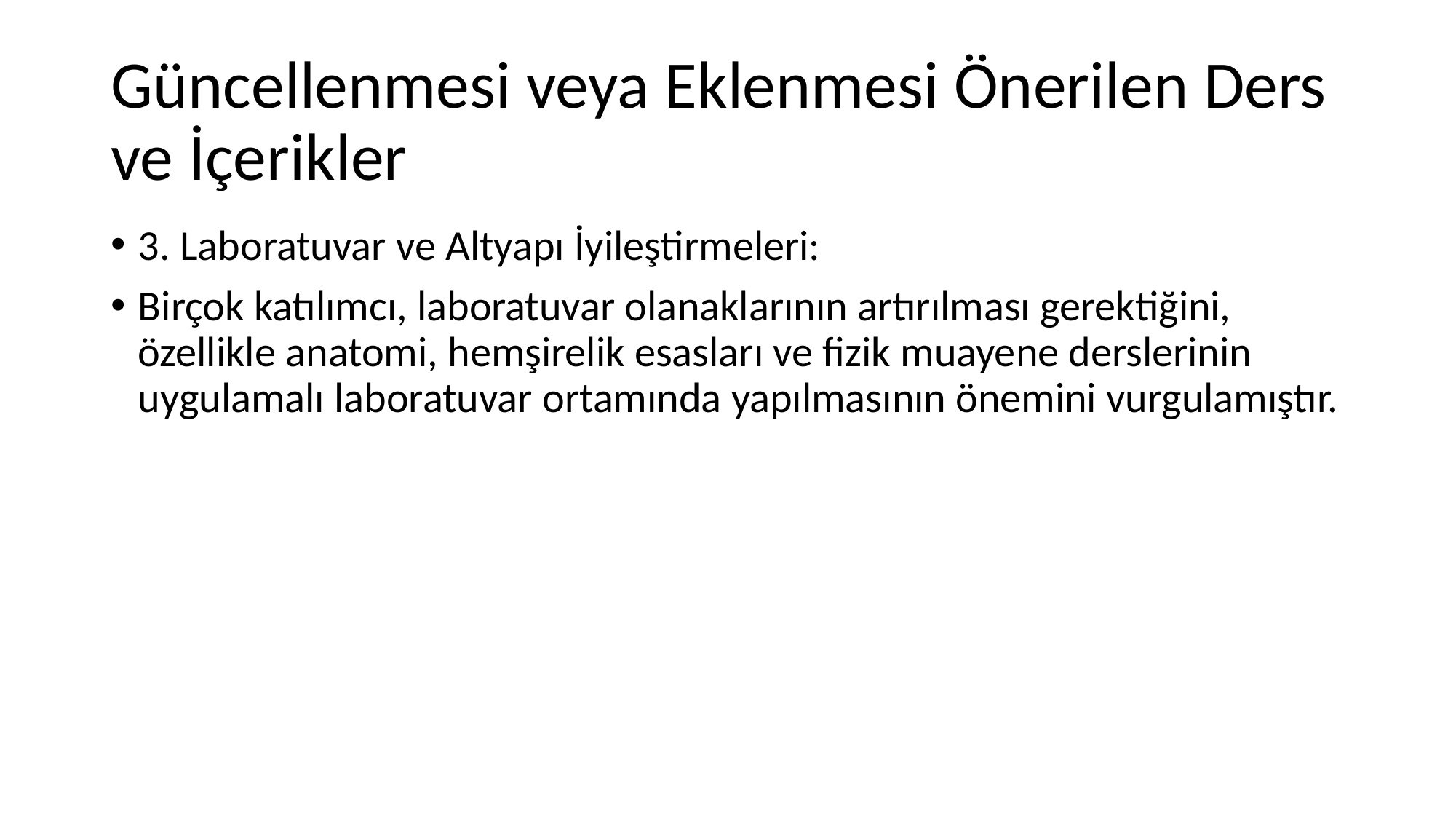

# Güncellenmesi veya Eklenmesi Önerilen Ders ve İçerikler
3. Laboratuvar ve Altyapı İyileştirmeleri:
Birçok katılımcı, laboratuvar olanaklarının artırılması gerektiğini, özellikle anatomi, hemşirelik esasları ve fizik muayene derslerinin uygulamalı laboratuvar ortamında yapılmasının önemini vurgulamıştır.